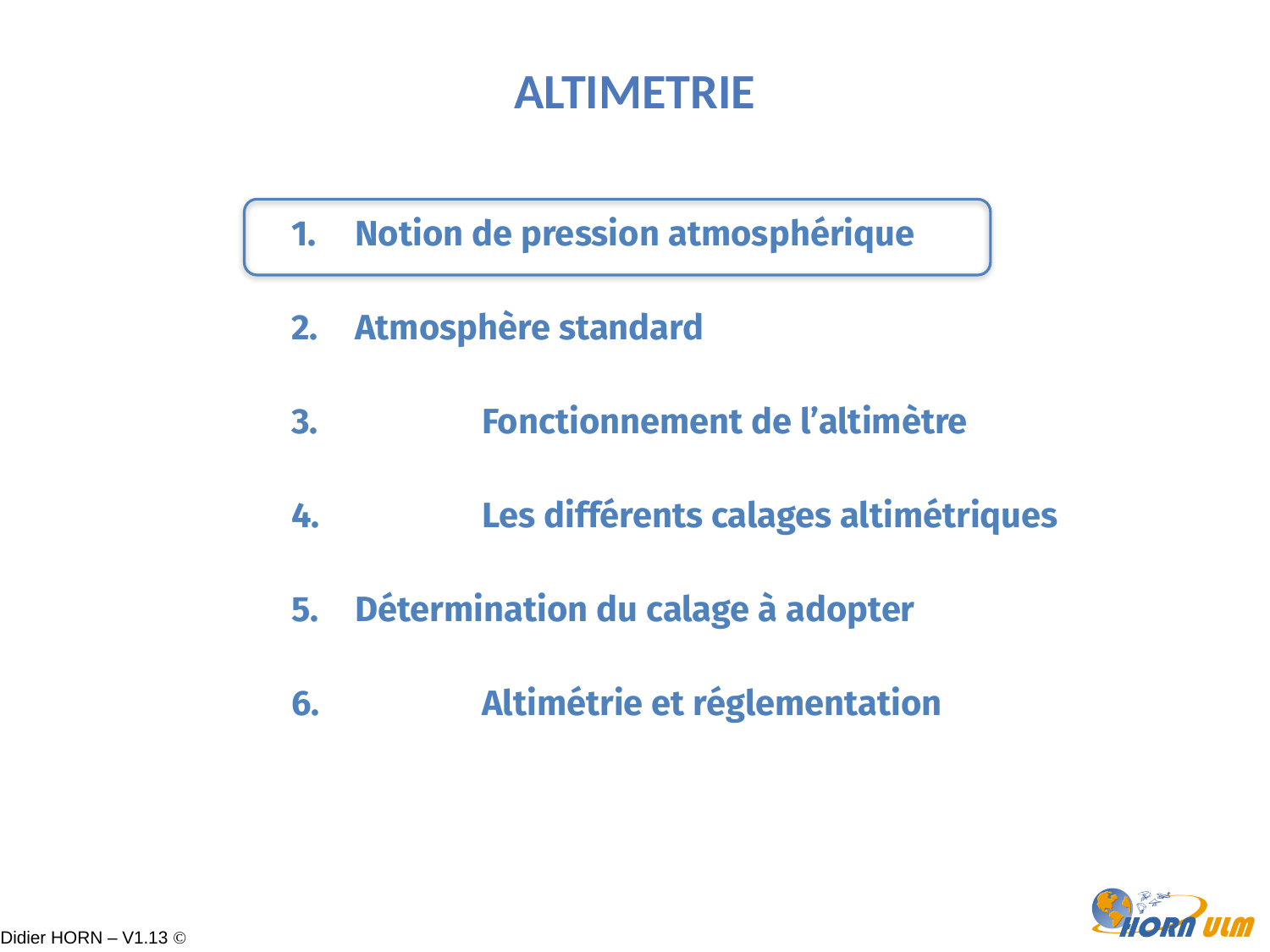

ALTIMETRIE
Notion de pression atmosphérique
Atmosphère standard
	Fonctionnement de l’altimètre
	Les différents calages altimétriques
Détermination du calage à adopter
	Altimétrie et réglementation